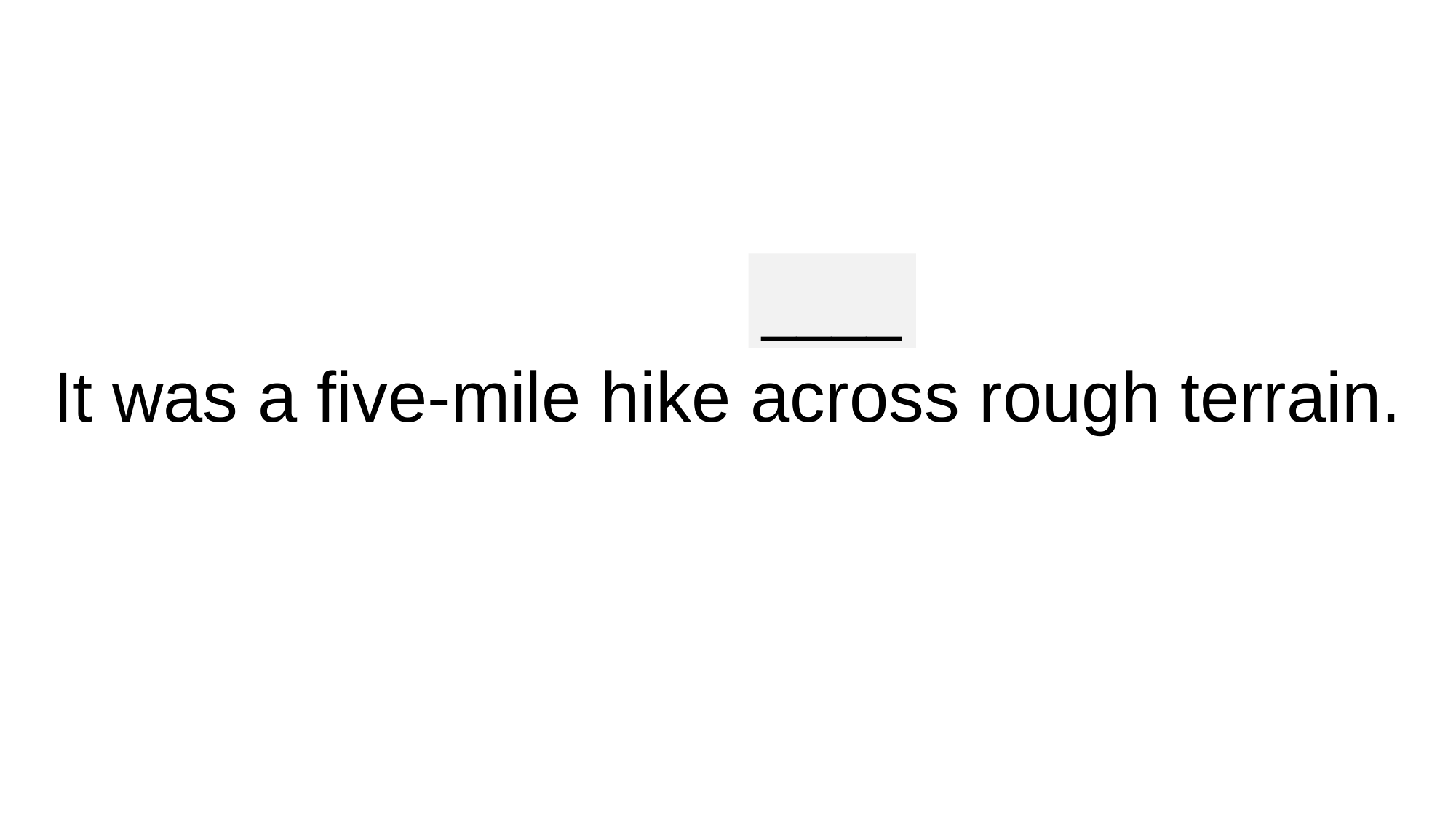

____
# It was a five-mile hike across rough terrain.